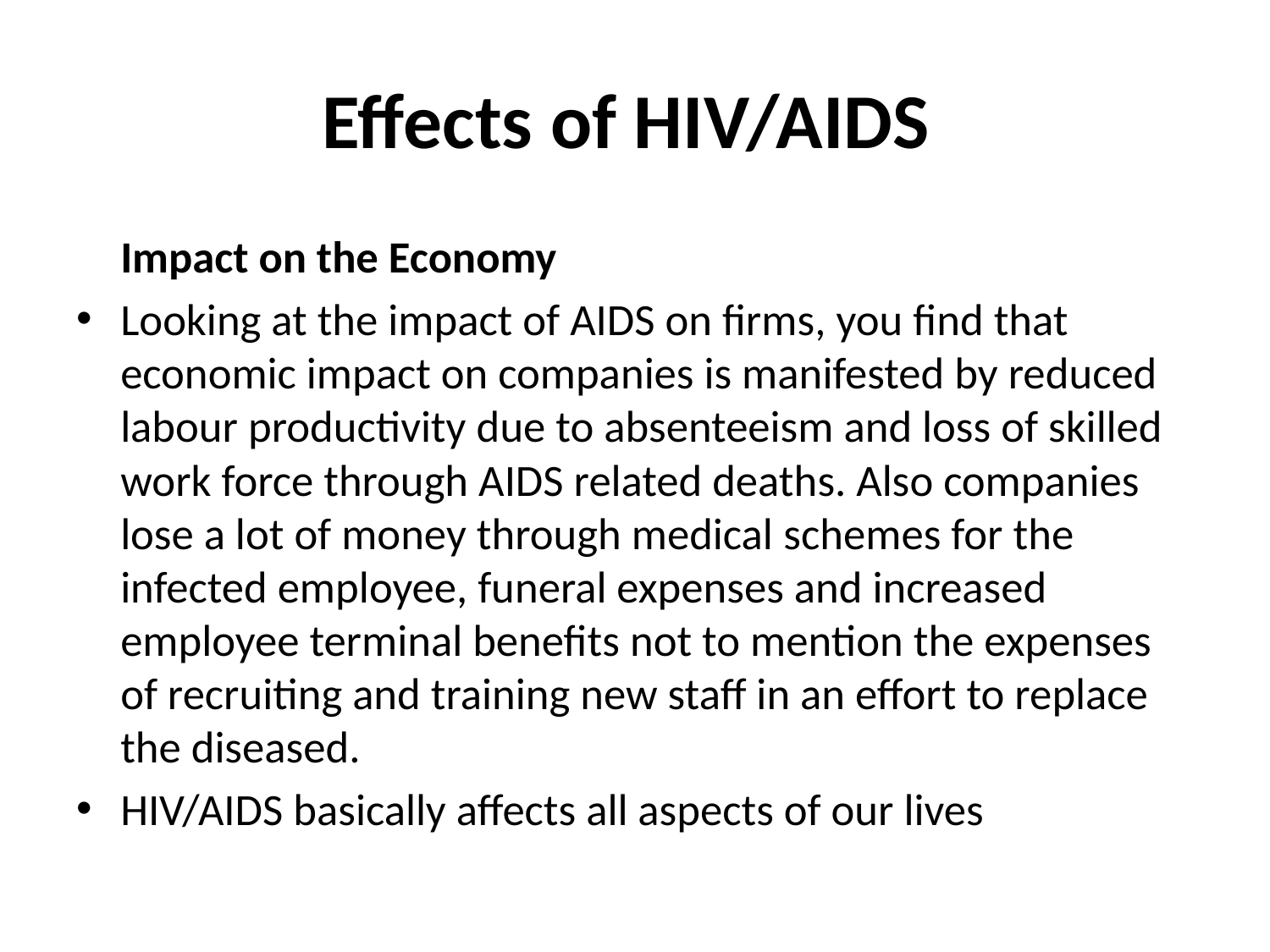

# Effects of HIV/AIDS
	Impact on the Economy
Looking at the impact of AIDS on firms, you find that economic impact on companies is manifested by reduced labour productivity due to absenteeism and loss of skilled work force through AIDS related deaths. Also companies lose a lot of money through medical schemes for the infected employee, funeral expenses and increased employee terminal benefits not to mention the expenses of recruiting and training new staff in an effort to replace
the diseased.
HIV/AIDS basically affects all aspects of our lives